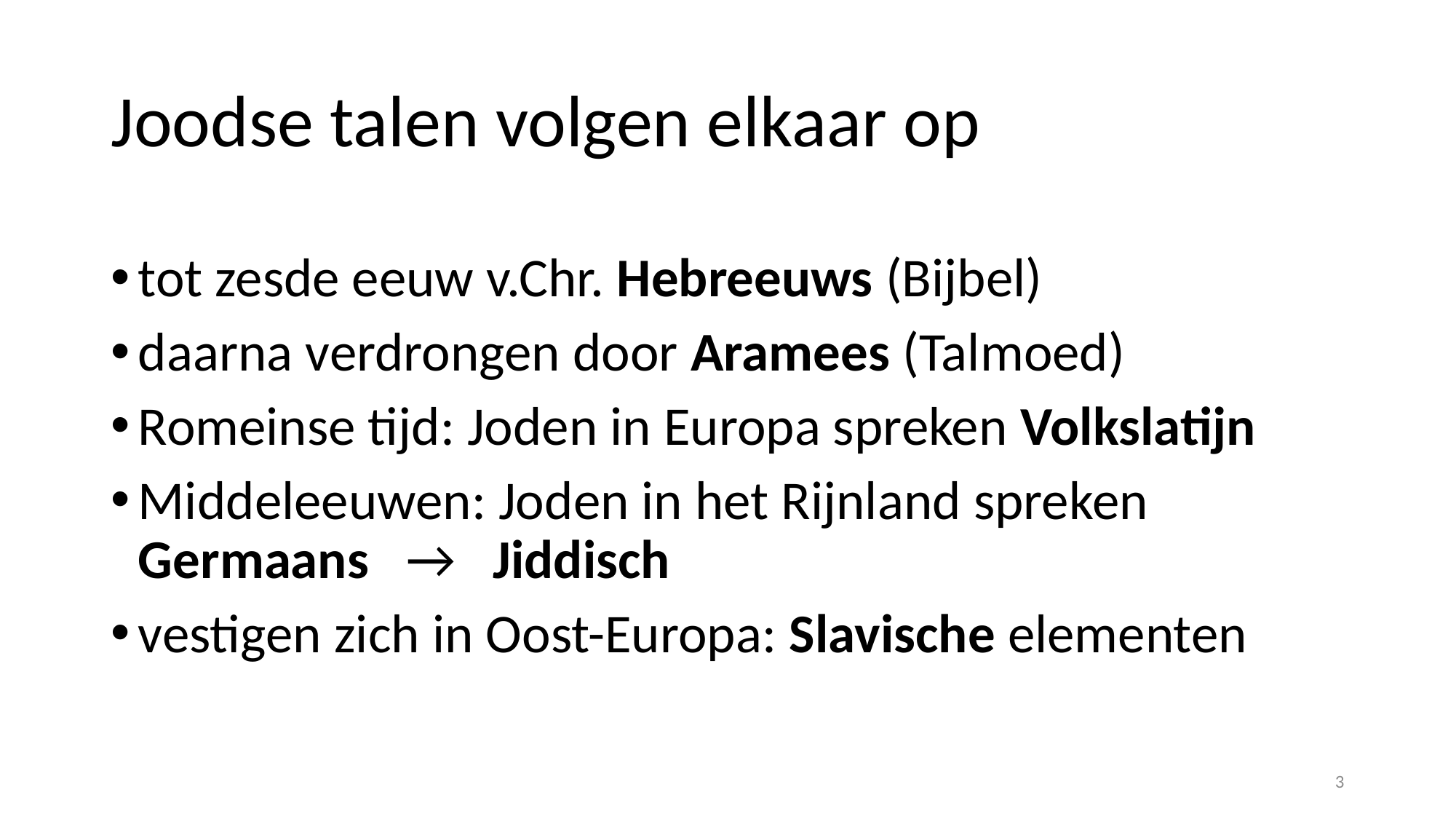

# Joodse talen volgen elkaar op
tot zesde eeuw v.Chr. Hebreeuws (Bijbel)
daarna verdrongen door Aramees (Talmoed)
Romeinse tijd: Joden in Europa spreken Volkslatijn
Middeleeuwen: Joden in het Rijnland spreken Germaans   →   Jiddisch
vestigen zich in Oost-Europa: Slavische elementen
3